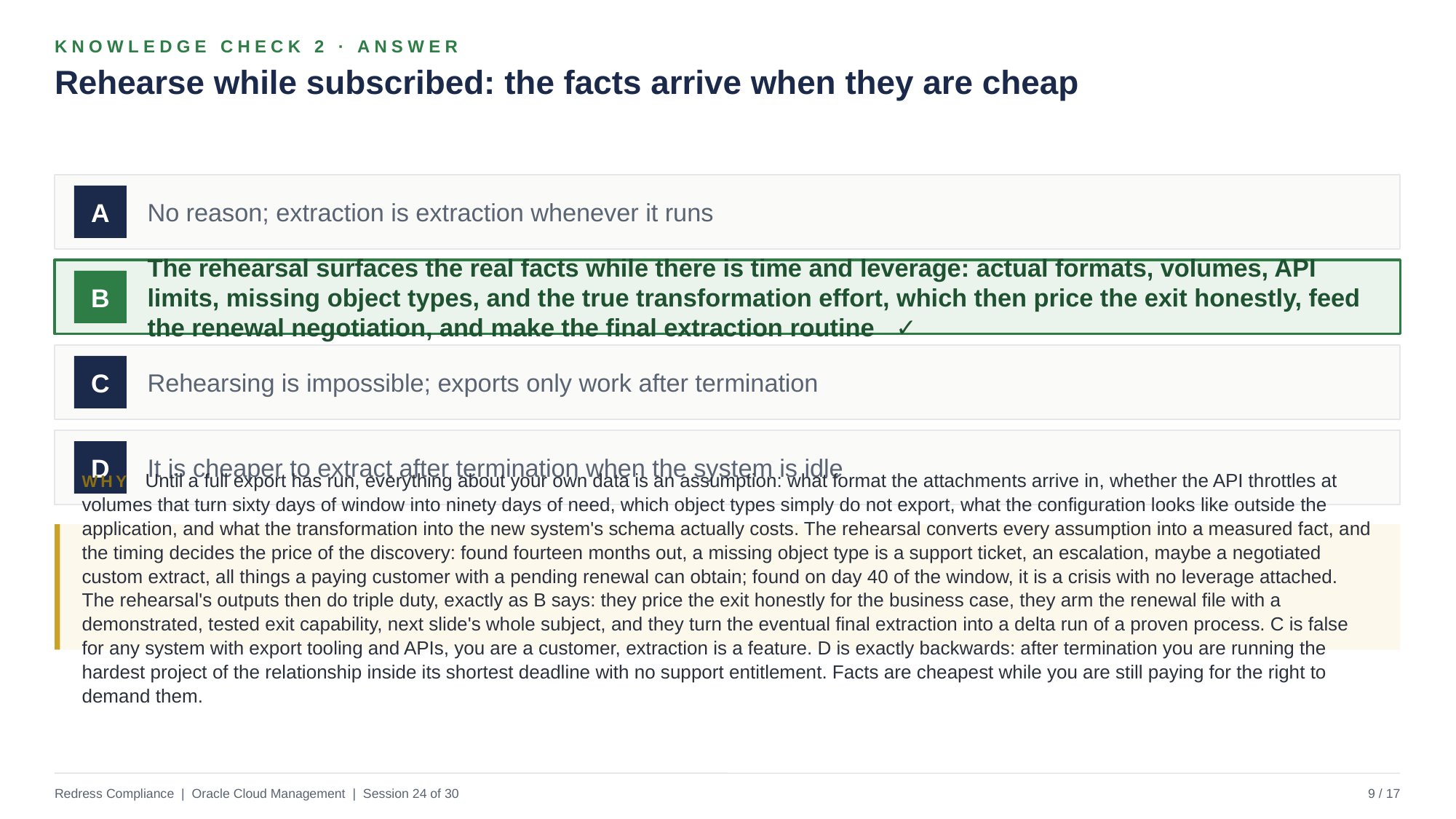

KNOWLEDGE CHECK 2 · ANSWER
Rehearse while subscribed: the facts arrive when they are cheap

No reason; extraction is extraction whenever it runs

A

The rehearsal surfaces the real facts while there is time and leverage: actual formats, volumes, API limits, missing object types, and the true transformation effort, which then price the exit honestly, feed the renewal negotiation, and make the final extraction routine   ✓

B

Rehearsing is impossible; exports only work after termination

C

It is cheaper to extract after termination when the system is idle

D

WHY  Until a full export has run, everything about your own data is an assumption: what format the attachments arrive in, whether the API throttles at volumes that turn sixty days of window into ninety days of need, which object types simply do not export, what the configuration looks like outside the application, and what the transformation into the new system's schema actually costs. The rehearsal converts every assumption into a measured fact, and the timing decides the price of the discovery: found fourteen months out, a missing object type is a support ticket, an escalation, maybe a negotiated custom extract, all things a paying customer with a pending renewal can obtain; found on day 40 of the window, it is a crisis with no leverage attached. The rehearsal's outputs then do triple duty, exactly as B says: they price the exit honestly for the business case, they arm the renewal file with a demonstrated, tested exit capability, next slide's whole subject, and they turn the eventual final extraction into a delta run of a proven process. C is false for any system with export tooling and APIs, you are a customer, extraction is a feature. D is exactly backwards: after termination you are running the hardest project of the relationship inside its shortest deadline with no support entitlement. Facts are cheapest while you are still paying for the right to demand them.

Redress Compliance  |  Oracle Cloud Management  |  Session 24 of 30
9 / 17